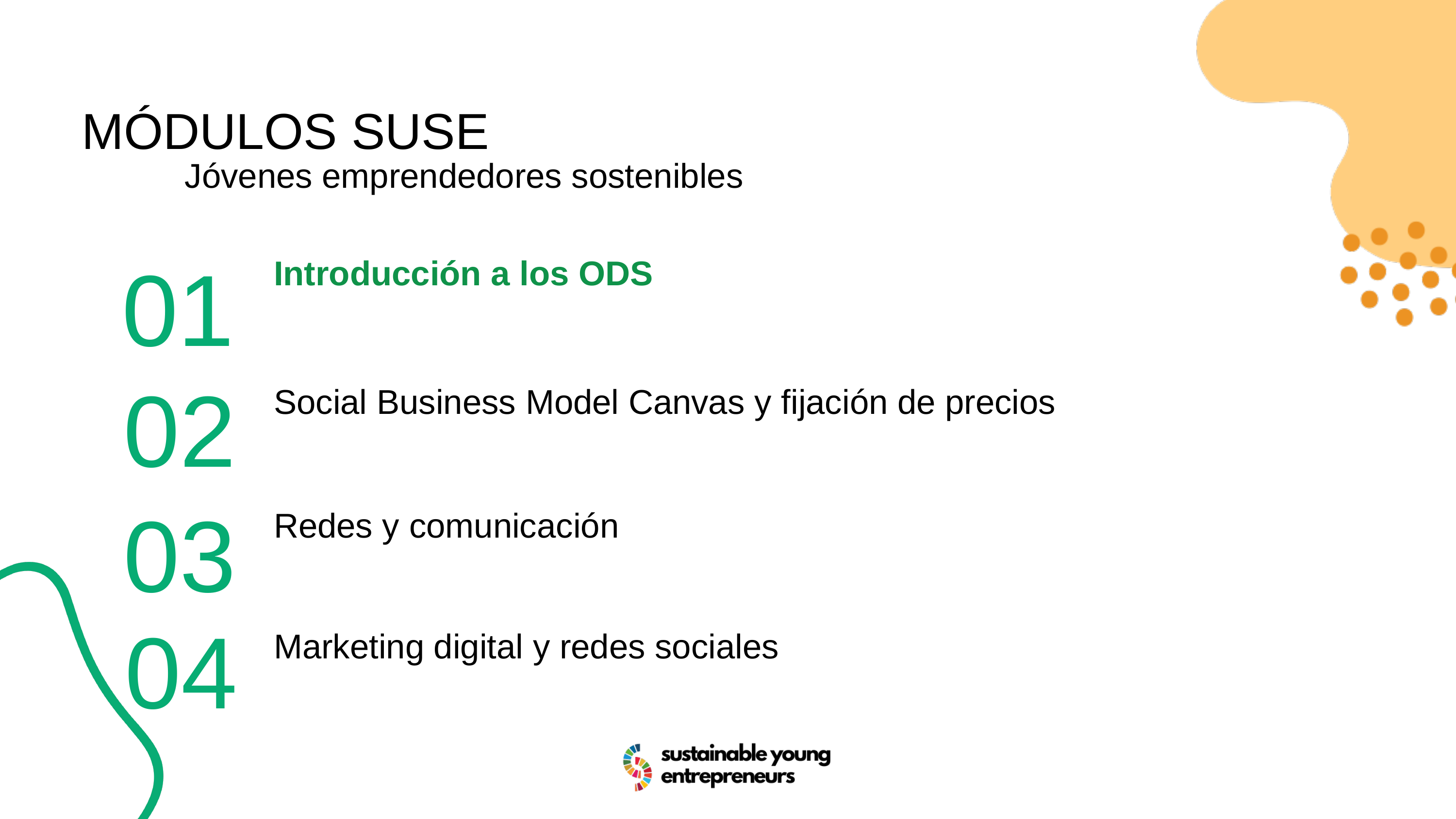

MÓDULOS SUSE
Jóvenes emprendedores sostenibles
01
Introducción a los ODS
02
Social Business Model Canvas y fijación de precios

03
Redes y comunicación
04

Marketing digital y redes sociales